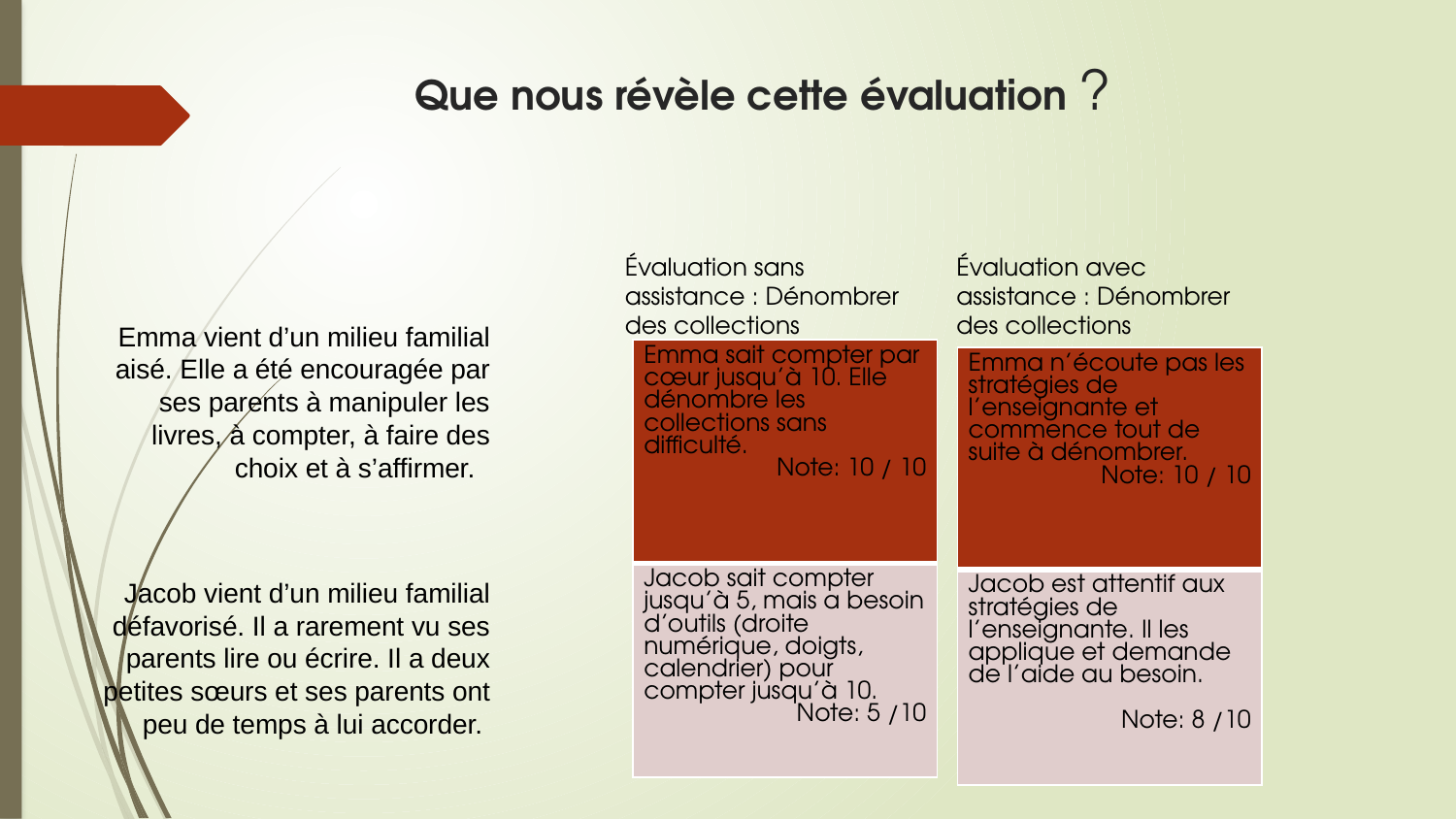

# Que nous révèle cette évaluation ?
Évaluation sans assistance : Dénombrer des collections
Évaluation avec assistance : Dénombrer des collections

Emma vient d’un milieu familial aisé. Elle a été encouragée par ses parents à manipuler les livres, à compter, à faire des choix et à s’affirmer.
| Emma sait compter par cœur jusqu’à 10. Elle dénombre les collections sans difficulté. Note: 10 / 10 |
| --- |
| Jacob sait compter jusqu’à 5, mais a besoin d’outils (droite numérique, doigts, calendrier) pour compter jusqu’à 10. Note: 5 /10 |
| Emma n’écoute pas les stratégies de l’enseignante et commence tout de suite à dénombrer. Note: 10 / 10 |
| --- |
| Jacob est attentif aux stratégies de l’enseignante. Il les applique et demande de l’aide au besoin. Note: 8 /10 |
Jacob vient d’un milieu familial défavorisé. Il a rarement vu ses parents lire ou écrire. Il a deux petites sœurs et ses parents ont peu de temps à lui accorder.